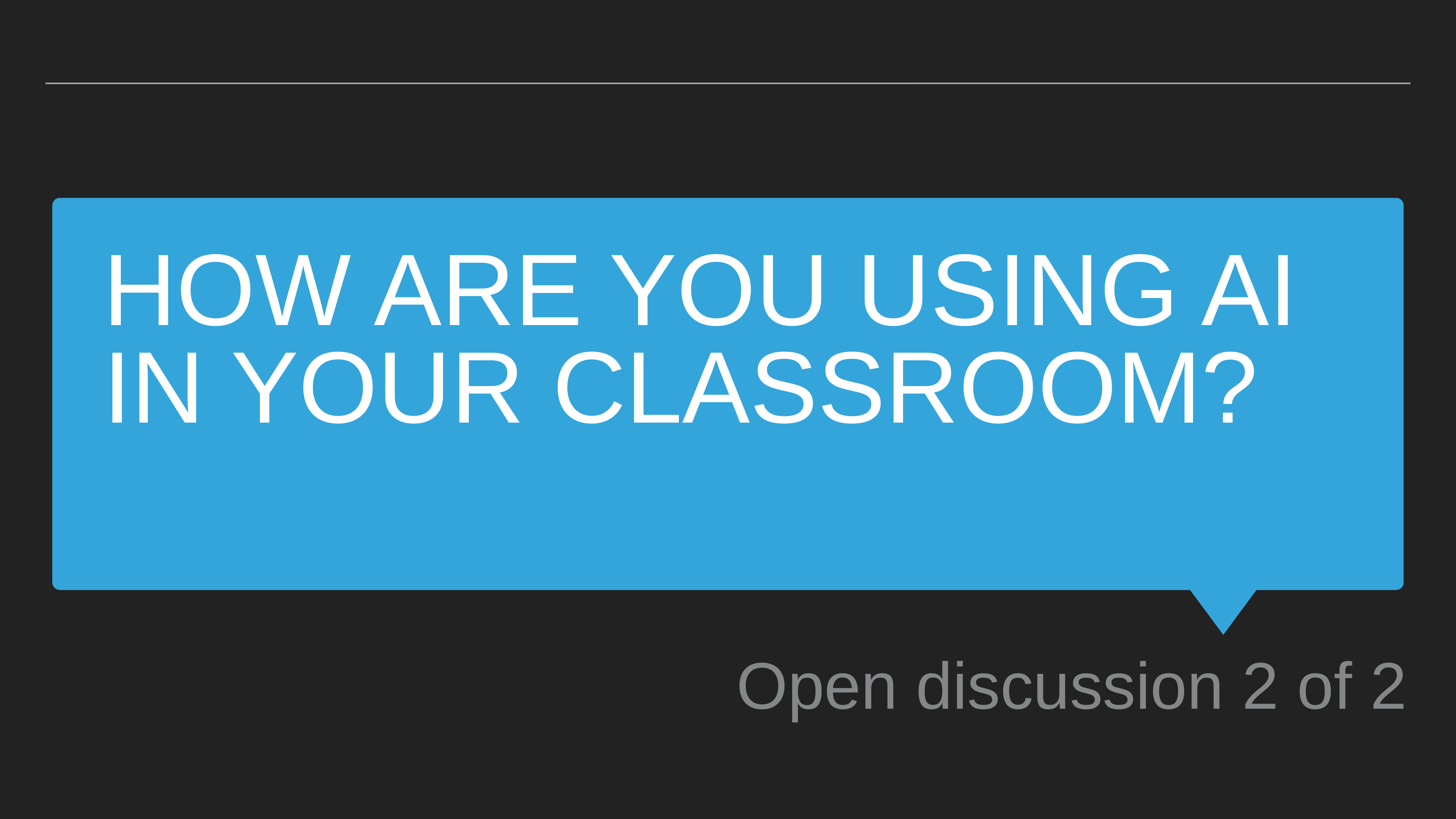

HOW ARE YOU USING AI IN YOUR CLASSROOM?
Open discussion 2 of 2